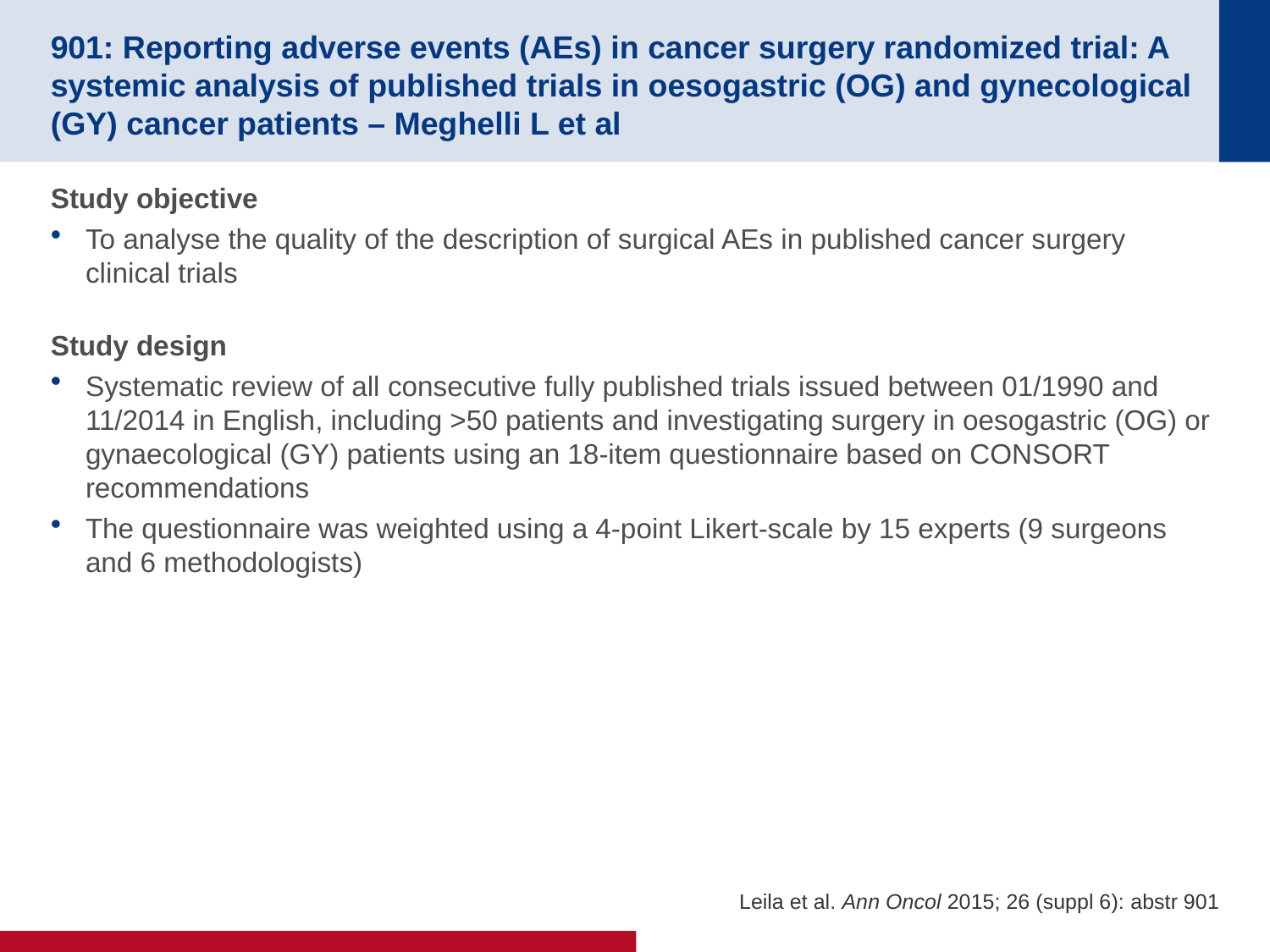

# 901: Reporting adverse events (AEs) in cancer surgery randomized trial: A systemic analysis of published trials in oesogastric (OG) and gynecological (GY) cancer patients – Meghelli L et al
Study objective
To analyse the quality of the description of surgical AEs in published cancer surgery clinical trials
Study design
Systematic review of all consecutive fully published trials issued between 01/1990 and 11/2014 in English, including >50 patients and investigating surgery in oesogastric (OG) or gynaecological (GY) patients using an 18-item questionnaire based on CONSORT recommendations
The questionnaire was weighted using a 4-point Likert-scale by 15 experts (9 surgeons and 6 methodologists)
Leila et al. Ann Oncol 2015; 26 (suppl 6): abstr 901